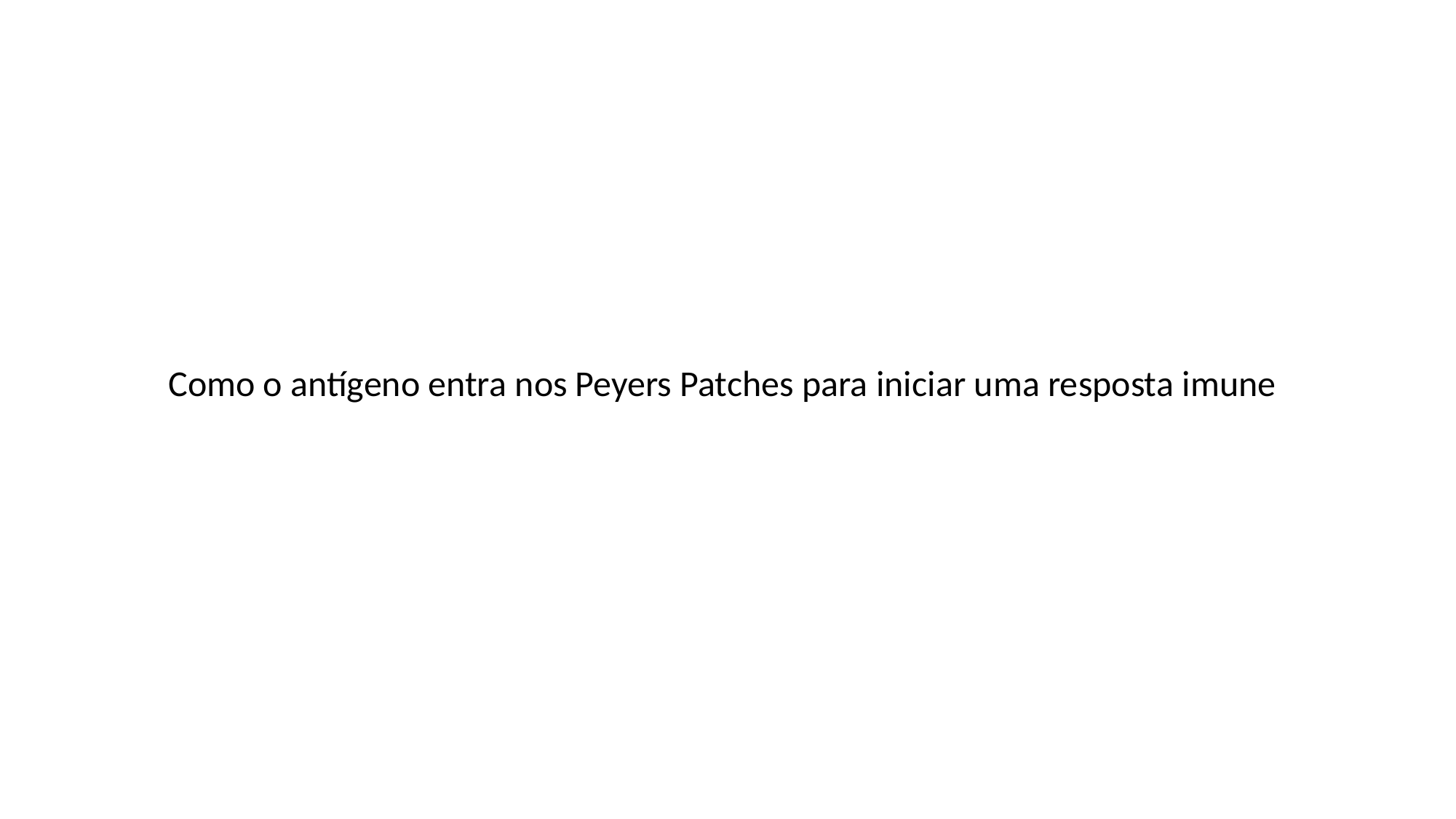

Como o antígeno entra nos Peyers Patches para iniciar uma resposta imune